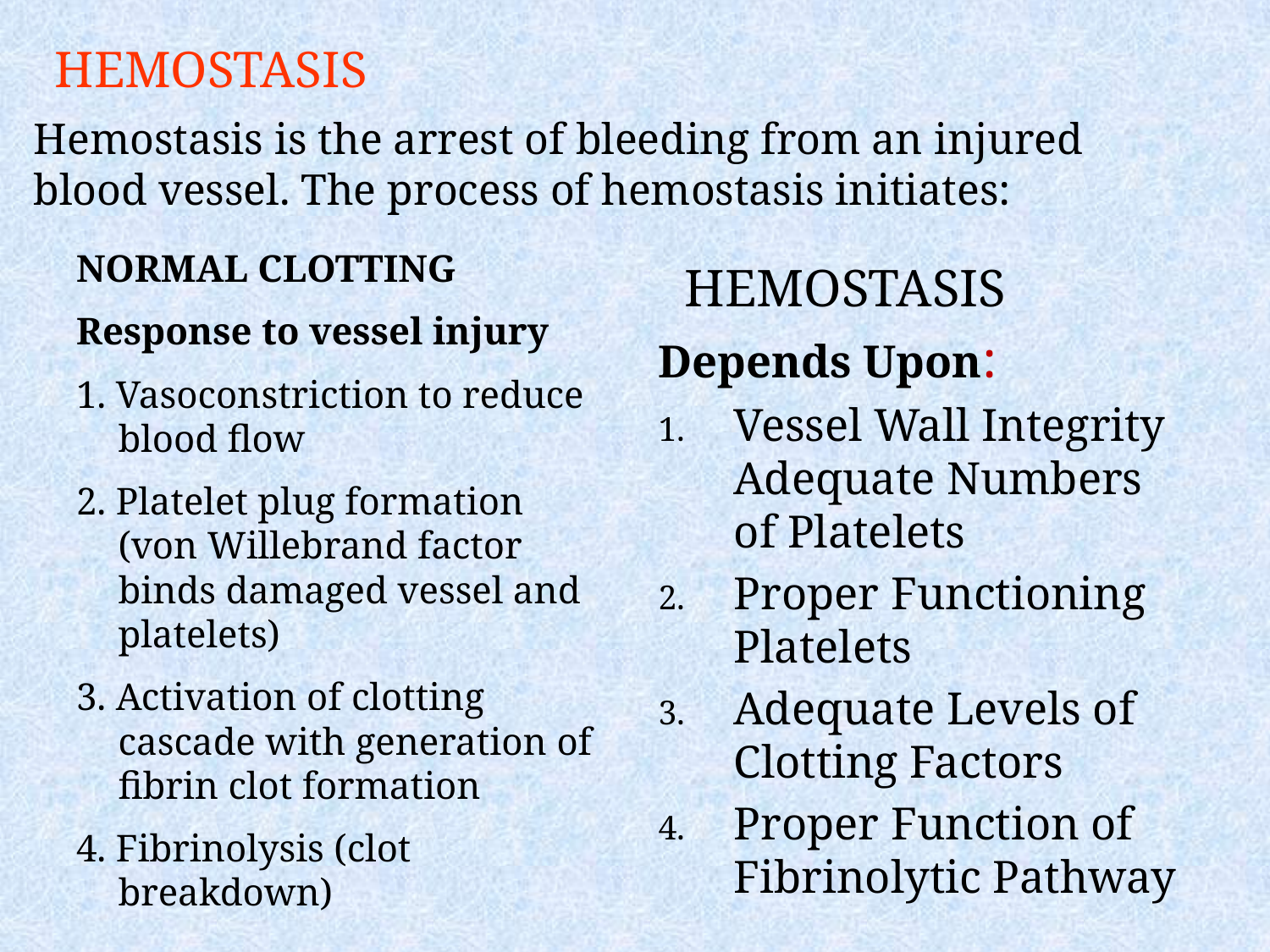

HEMOSTASIS
Hemostasis is the arrest of bleeding from an injured blood vessel. The process of hemostasis initiates:
NORMAL CLOTTING
Response to vessel injury
1. Vasoconstriction to reduce blood flow
2. Platelet plug formation (von Willebrand factor binds damaged vessel and platelets)
3. Activation of clotting cascade with generation of fibrin clot formation
4. Fibrinolysis (clot breakdown)

  HEMOSTASIS
Depends Upon:
Vessel Wall Integrity Adequate Numbers of Platelets
Proper Functioning Platelets
Adequate Levels of Clotting Factors
Proper Function of Fibrinolytic Pathway